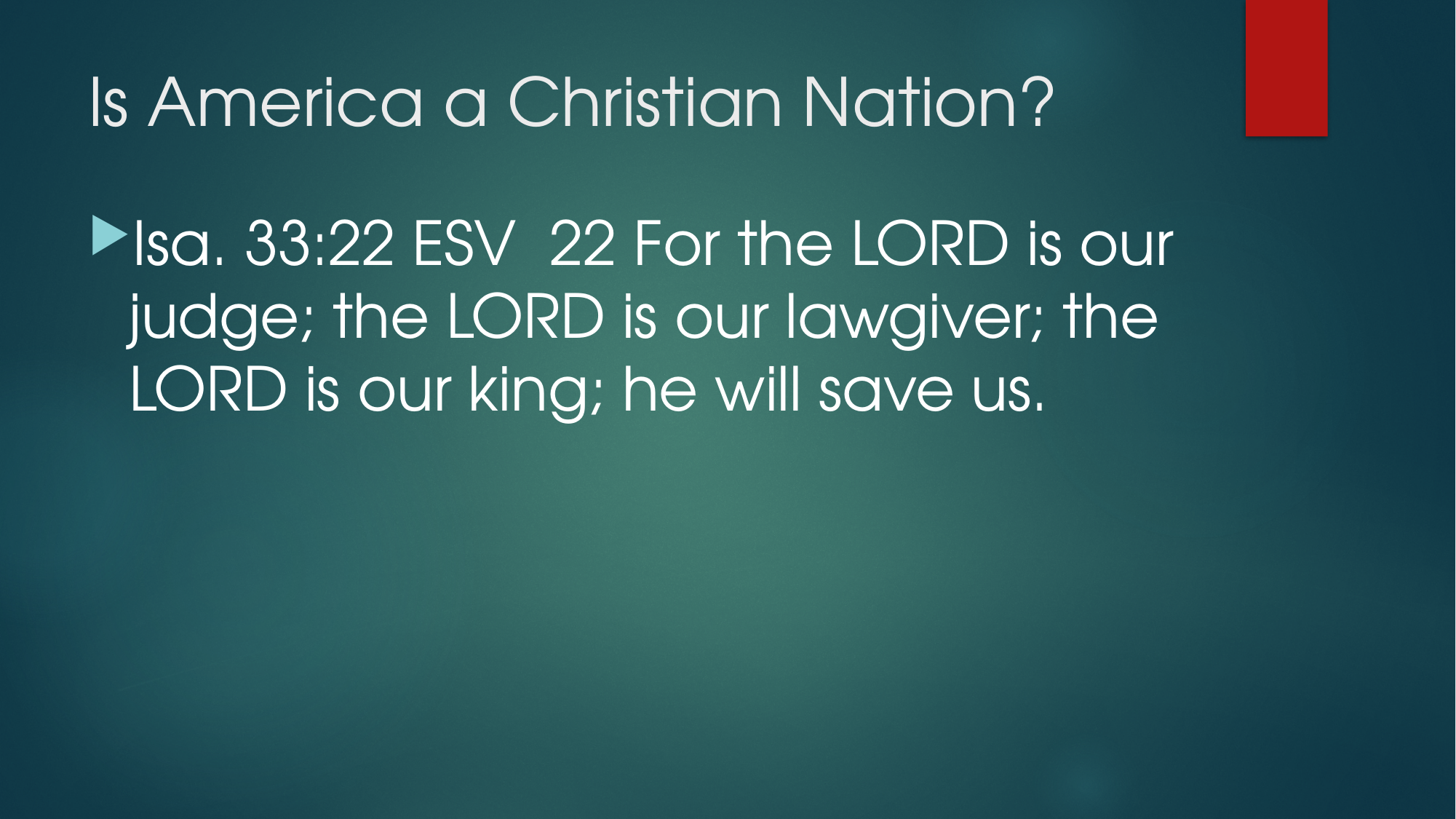

# Is America a Christian Nation?
Isa. 33:22 ESV  22 For the LORD is our judge; the LORD is our lawgiver; the LORD is our king; he will save us.